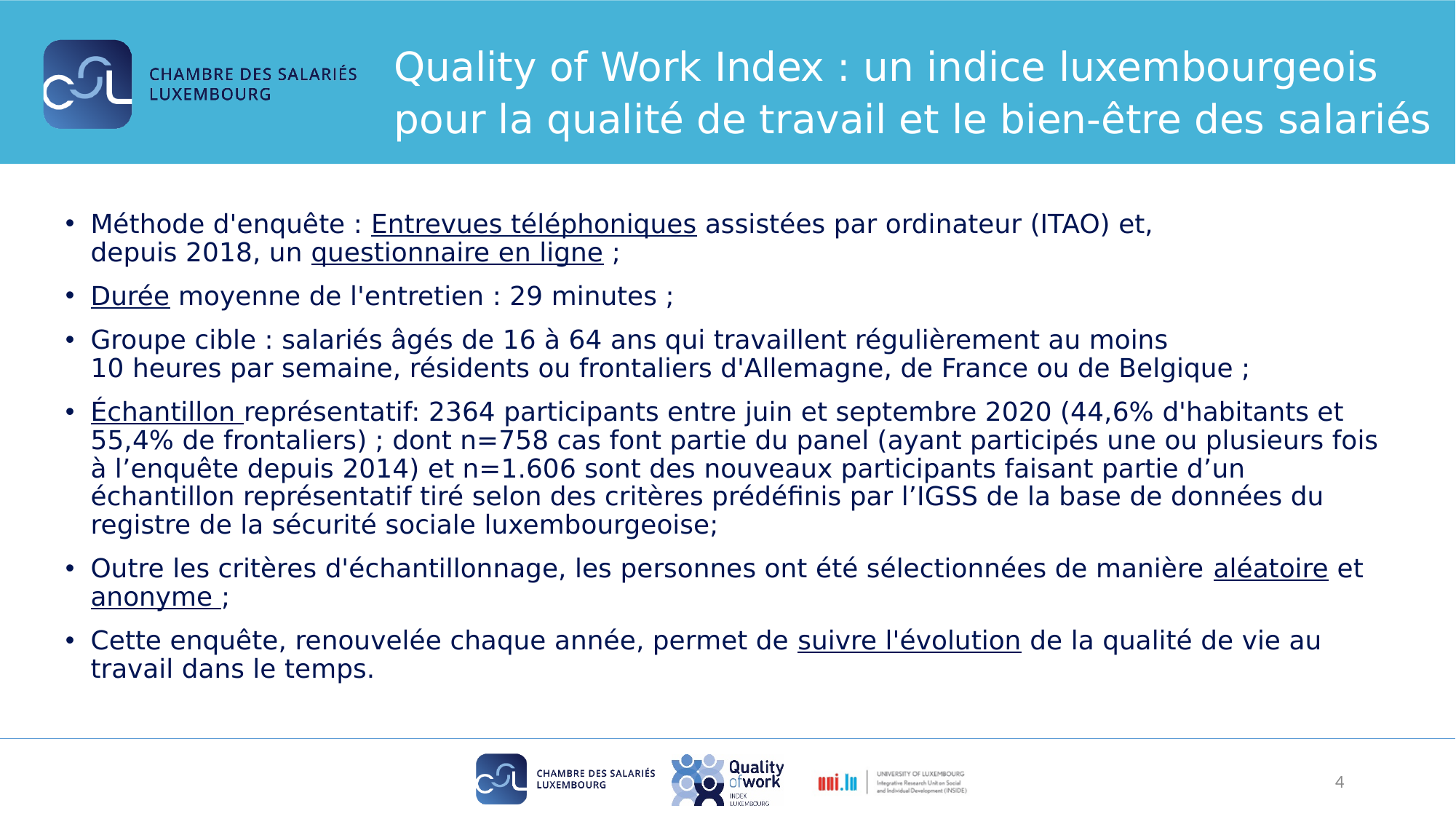

Quality of Work Index : un indice luxembourgeois pour la qualité de travail et le bien-être des salariés
Méthode d'enquête : Entrevues téléphoniques assistées par ordinateur (ITAO) et,
depuis 2018, un questionnaire en ligne ;
Durée moyenne de l'entretien : 29 minutes ;
Groupe cible : salariés âgés de 16 à 64 ans qui travaillent régulièrement au moins
10 heures par semaine, résidents ou frontaliers d'Allemagne, de France ou de Belgique ;
Échantillon représentatif: 2364 participants entre juin et septembre 2020 (44,6% d'habitants et 55,4% de frontaliers) ; dont n=758 cas font partie du panel (ayant participés une ou plusieurs fois à l’enquête depuis 2014) et n=1.606 sont des nouveaux participants faisant partie d’un échantillon représentatif tiré selon des critères prédéfinis par l’IGSS de la base de données du registre de la sécurité sociale luxembourgeoise;
Outre les critères d'échantillonnage, les personnes ont été sélectionnées de manière aléatoire et anonyme ;
Cette enquête, renouvelée chaque année, permet de suivre l'évolution de la qualité de vie au travail dans le temps.
4